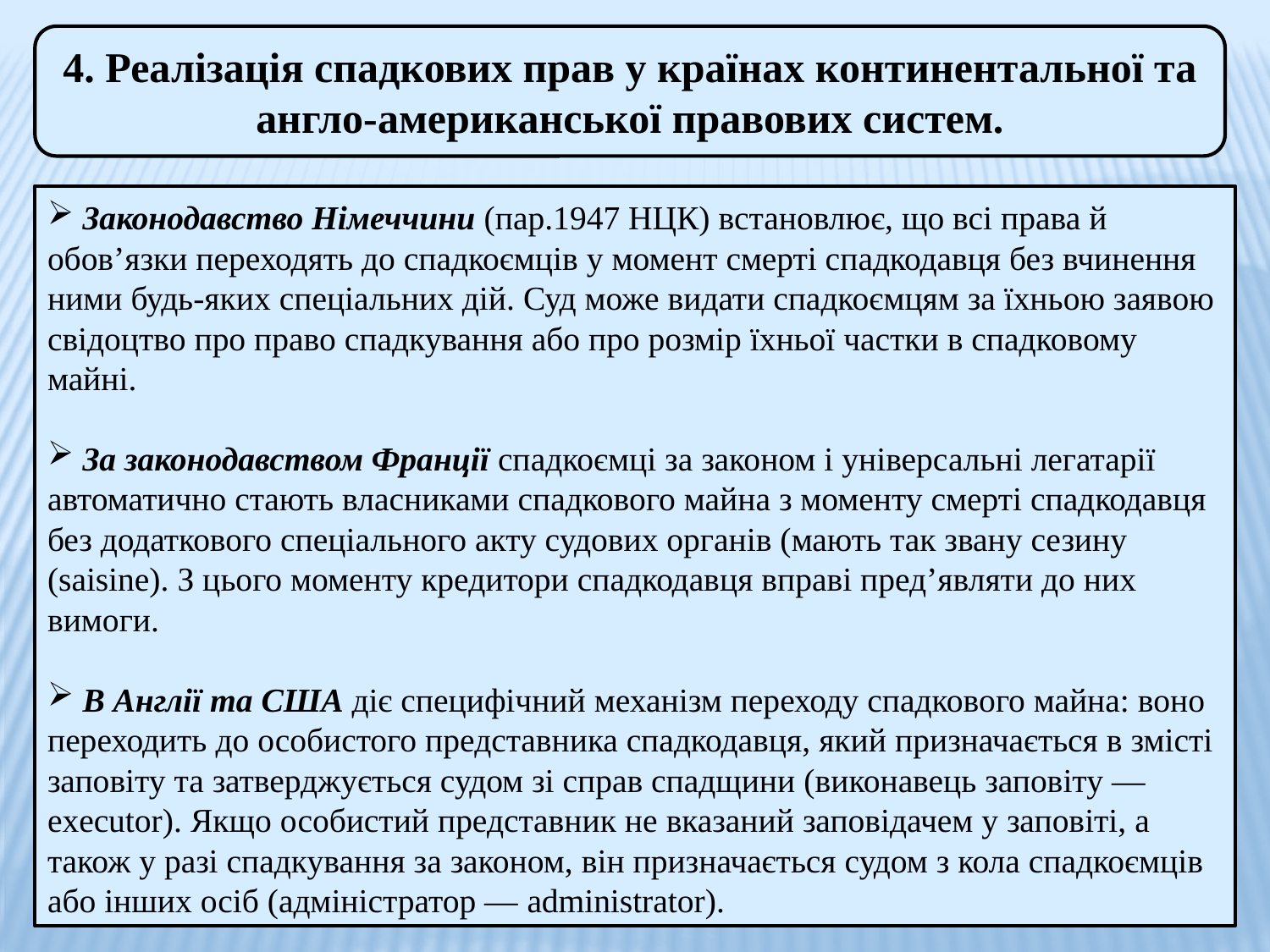

4. Реалізація спадкових прав у країнах континентальної та англо-американської правових систем.

 Законодавство Німеччини (пар.1947 НЦК) встановлює, що всі права й обов’язки переходять до спадкоємців у момент смерті спадкодавця без вчинення ними будь-яких спеціальних дій. Суд може видати спадкоємцям за їхньою заявою свідоцтво про право спадкування або про розмір їхньої частки в спадковому майні.

 За законодавством Франції спадкоємці за законом і універсальні легатарії автоматично стають власниками спадкового майна з моменту смерті спадкодавця без додаткового спеціального акту судових органів (мають так звану сезину (saisine). З цього моменту кредитори спадкодавця вправі пред’являти до них вимоги.

 В Англії та США діє специфічний механізм переходу спадкового майна: воно переходить до особистого представника спадкодавця, який призначається в змісті заповіту та затверджується судом зі справ спадщини (виконавець заповіту — executor). Якщо особистий представник не вказаний заповідачем у заповіті, а також у разі спадкування за законом, він призначається судом з кола спадкоємців або інших осіб (адміністратор — administrator).